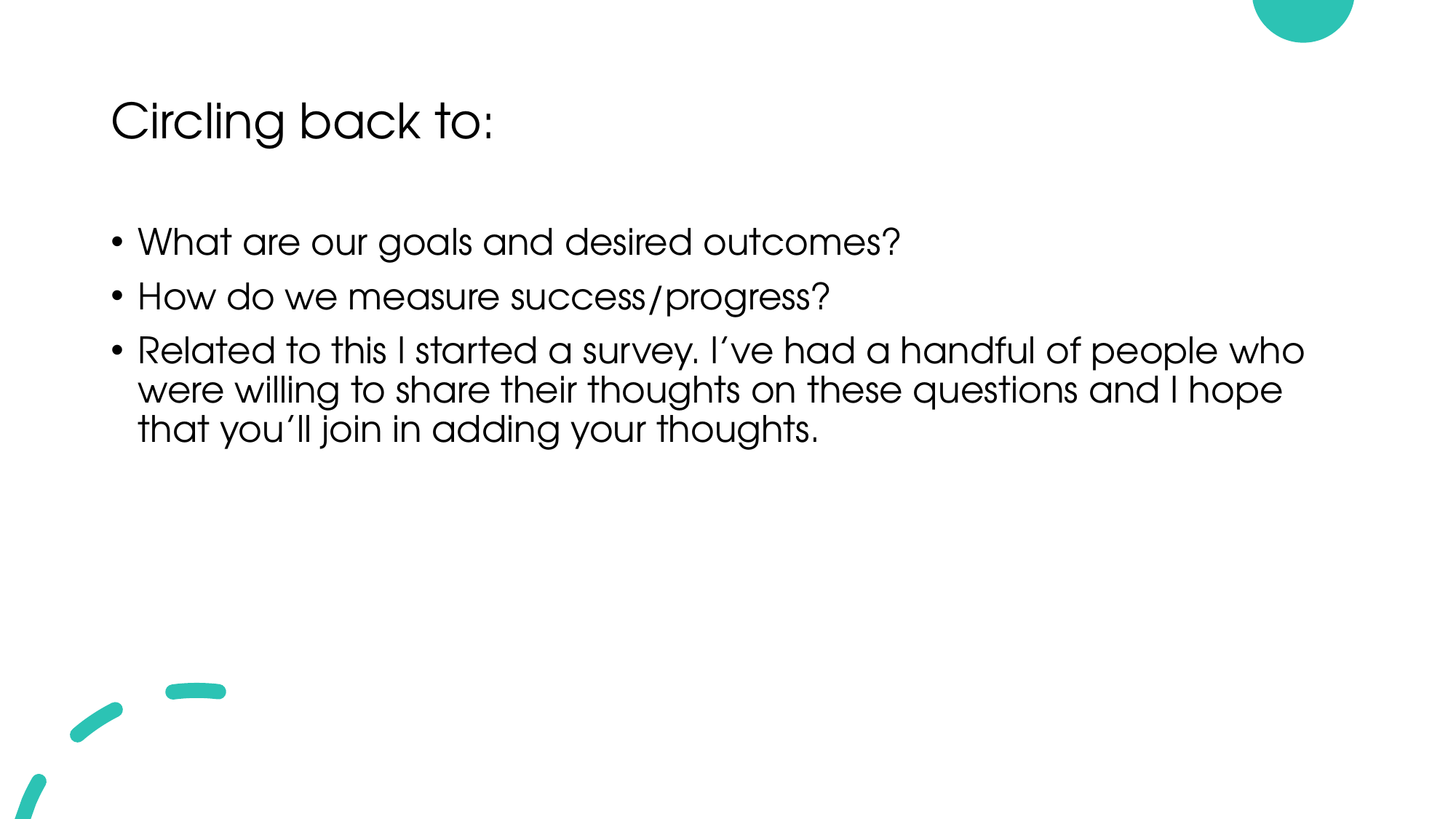

# Circling back to:
What are our goals and desired outcomes?
How do we measure success/progress?
Related to this I started a survey. I’ve had a handful of people who were willing to share their thoughts on these questions and I hope that you’ll join in adding your thoughts.